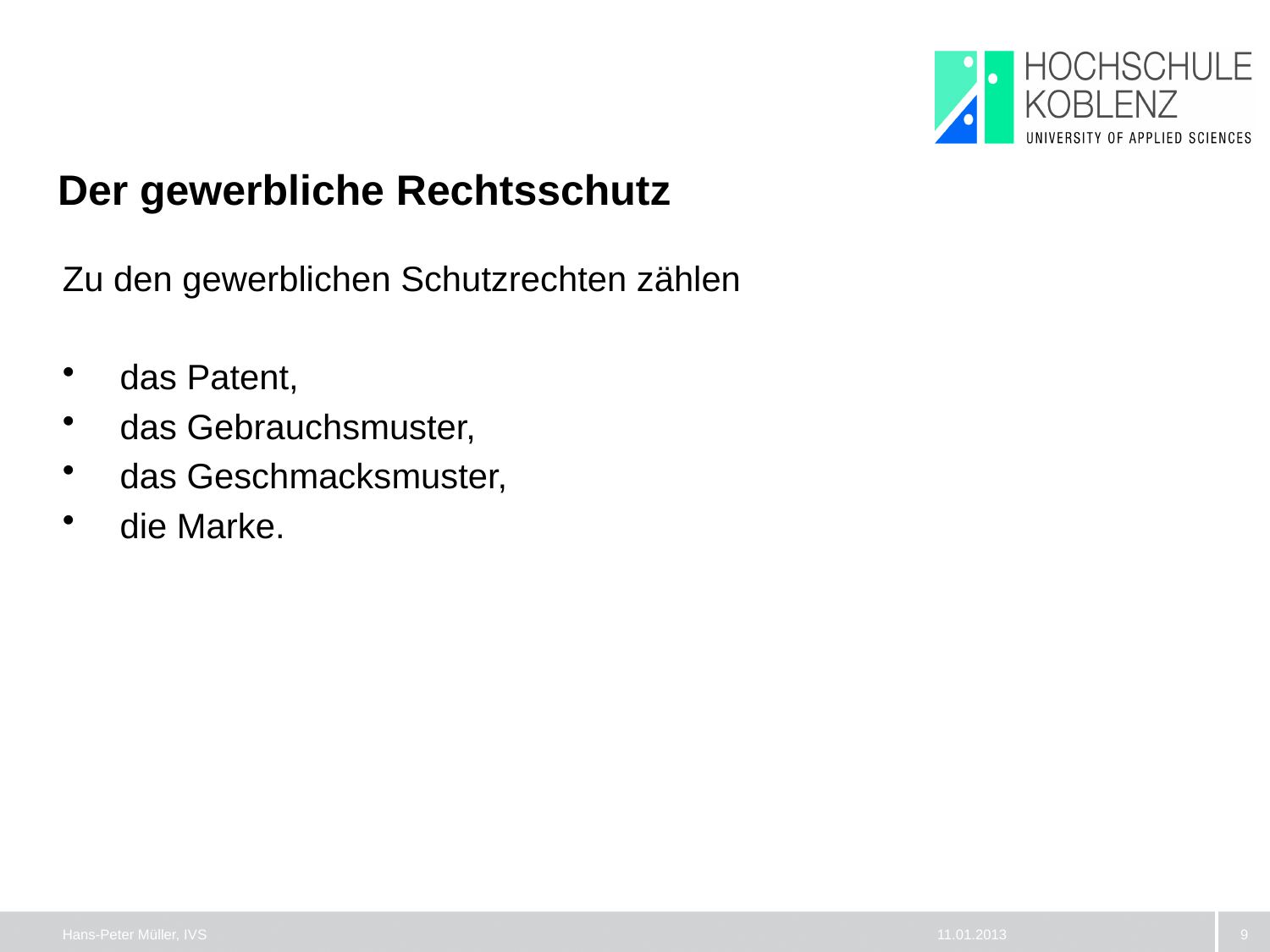

# Der gewerbliche Rechtsschutz
Zu den gewerblichen Schutzrechten zählen

 das Patent,
 das Gebrauchsmuster,
 das Geschmacksmuster,
 die Marke.
Hans-Peter Müller, IVS
11.01.2013
9